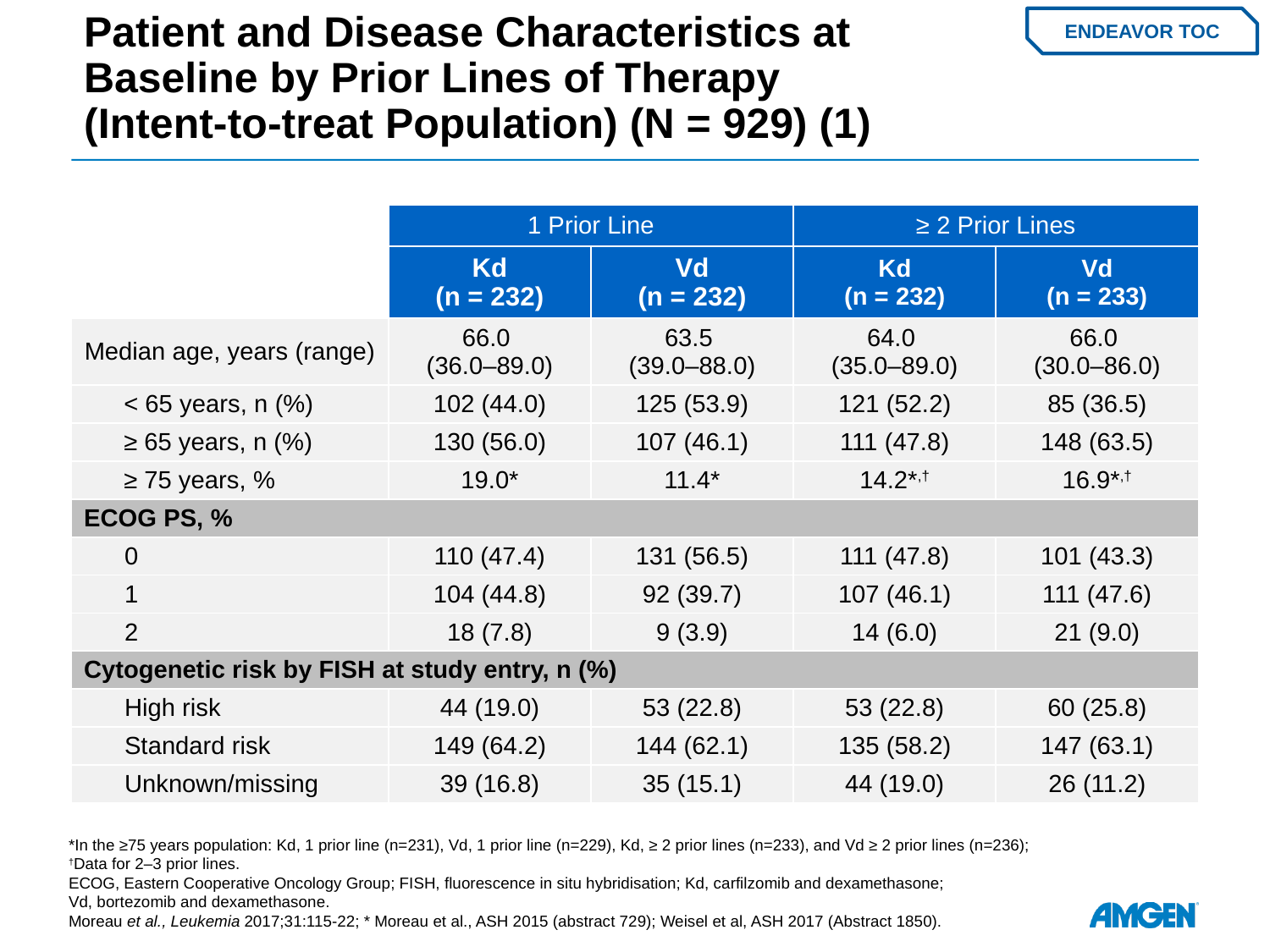

# Patient and Disease Characteristics at Baseline by Prior Lines of Therapy (Intent-to-treat Population) (N = 929) (1)
ENDEAVOR TOC
|  | 1 Prior Line |  | ≥ 2 Prior Lines |  |
| --- | --- | --- | --- | --- |
|  | Kd (n = 232) | Vd (n = 232) | Kd (n = 232) | Vd (n = 233) |
| Median age, years (range) | 66.0 (36.0–89.0) | 63.5 (39.0–88.0) | 64.0 (35.0–89.0) | 66.0 (30.0–86.0) |
| < 65 years, n (%) | 102 (44.0) | 125 (53.9) | 121 (52.2) | 85 (36.5) |
| ≥ 65 years, n (%) | 130 (56.0) | 107 (46.1) | 111 (47.8) | 148 (63.5) |
| ≥ 75 years, % | 19.0\* | 11.4\* | 14.2\*,† | 16.9\*,† |
| ECOG PS, % |  |  |  |  |
| 0 | 110 (47.4) | 131 (56.5) | 111 (47.8) | 101 (43.3) |
| 1 | 104 (44.8) | 92 (39.7) | 107 (46.1) | 111 (47.6) |
| 2 | 18 (7.8) | 9 (3.9) | 14 (6.0) | 21 (9.0) |
| Cytogenetic risk by FISH at study entry, n (%) |  |  |  |  |
| High risk | 44 (19.0) | 53 (22.8) | 53 (22.8) | 60 (25.8) |
| Standard risk | 149 (64.2) | 144 (62.1) | 135 (58.2) | 147 (63.1) |
| Unknown/missing | 39 (16.8) | 35 (15.1) | 44 (19.0) | 26 (11.2) |
*In the ≥75 years population: Kd, 1 prior line (n=231), Vd, 1 prior line (n=229), Kd, ≥ 2 prior lines (n=233), and Vd ≥ 2 prior lines (n=236);
†Data for 2–3 prior lines.
ECOG, Eastern Cooperative Oncology Group; FISH, fluorescence in situ hybridisation; Kd, carfilzomib and dexamethasone;
Vd, bortezomib and dexamethasone.
Moreau et al., Leukemia 2017;31:115-22; * Moreau et al., ASH 2015 (abstract 729); Weisel et al, ASH 2017 (Abstract 1850).